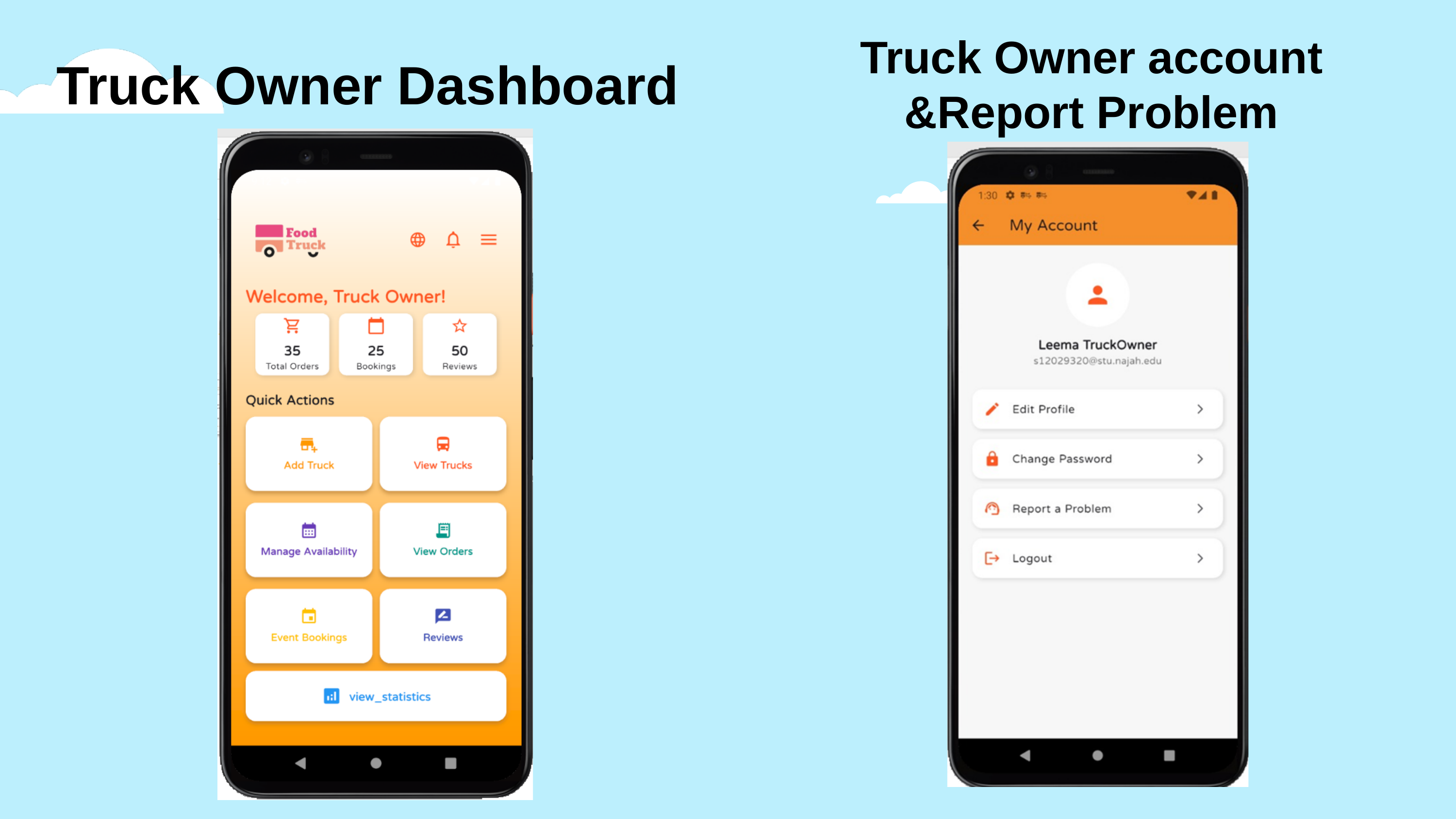

Truck Owner account
&Report Problem

Truck Owner Dashboard